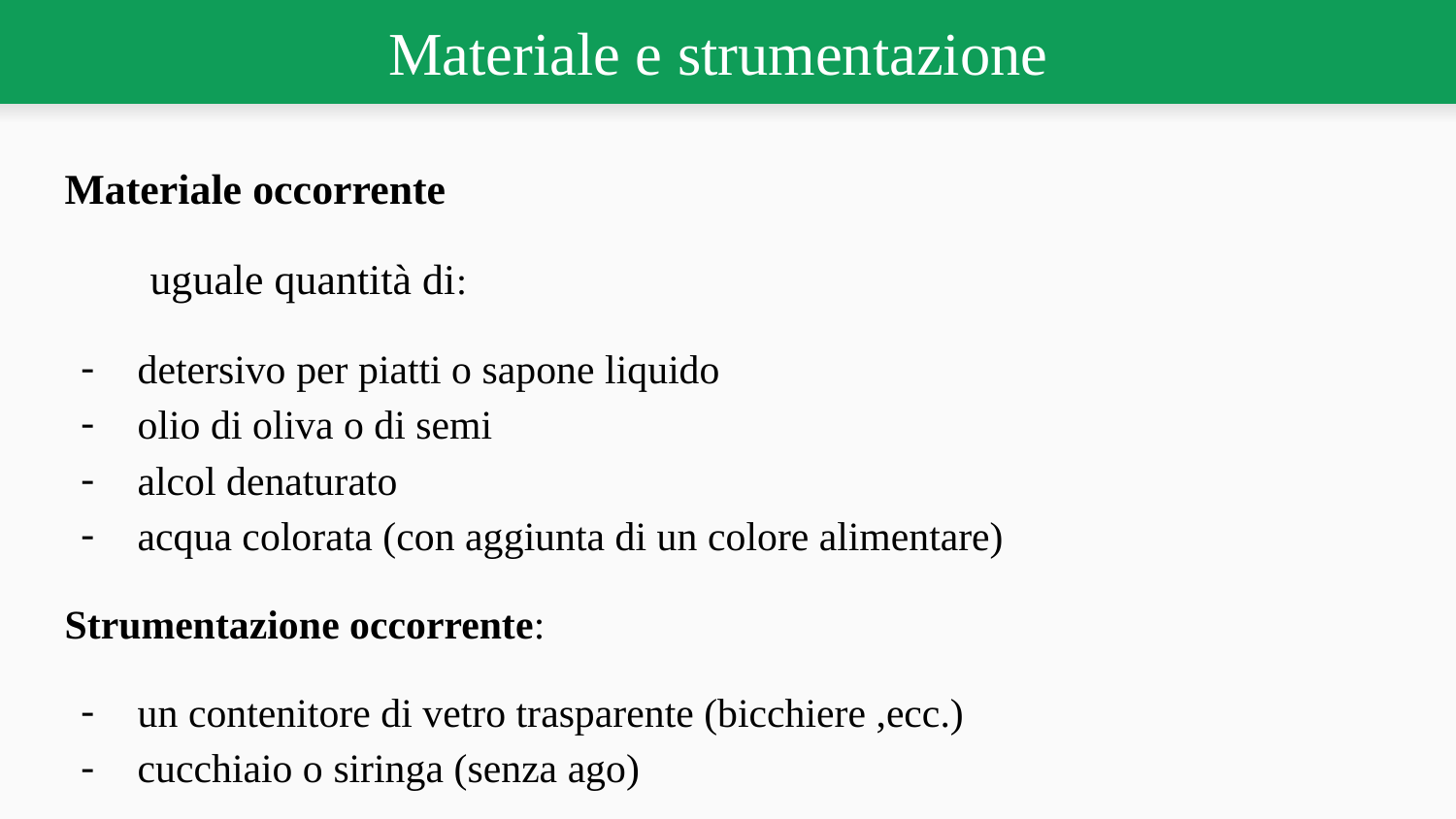

# Materiale e strumentazione
Materiale occorrente
        uguale quantità di:
detersivo per piatti o sapone liquido
olio di oliva o di semi
alcol denaturato
acqua colorata (con aggiunta di un colore alimentare)
Strumentazione occorrente:
un contenitore di vetro trasparente (bicchiere ,ecc.)
cucchiaio o siringa (senza ago)